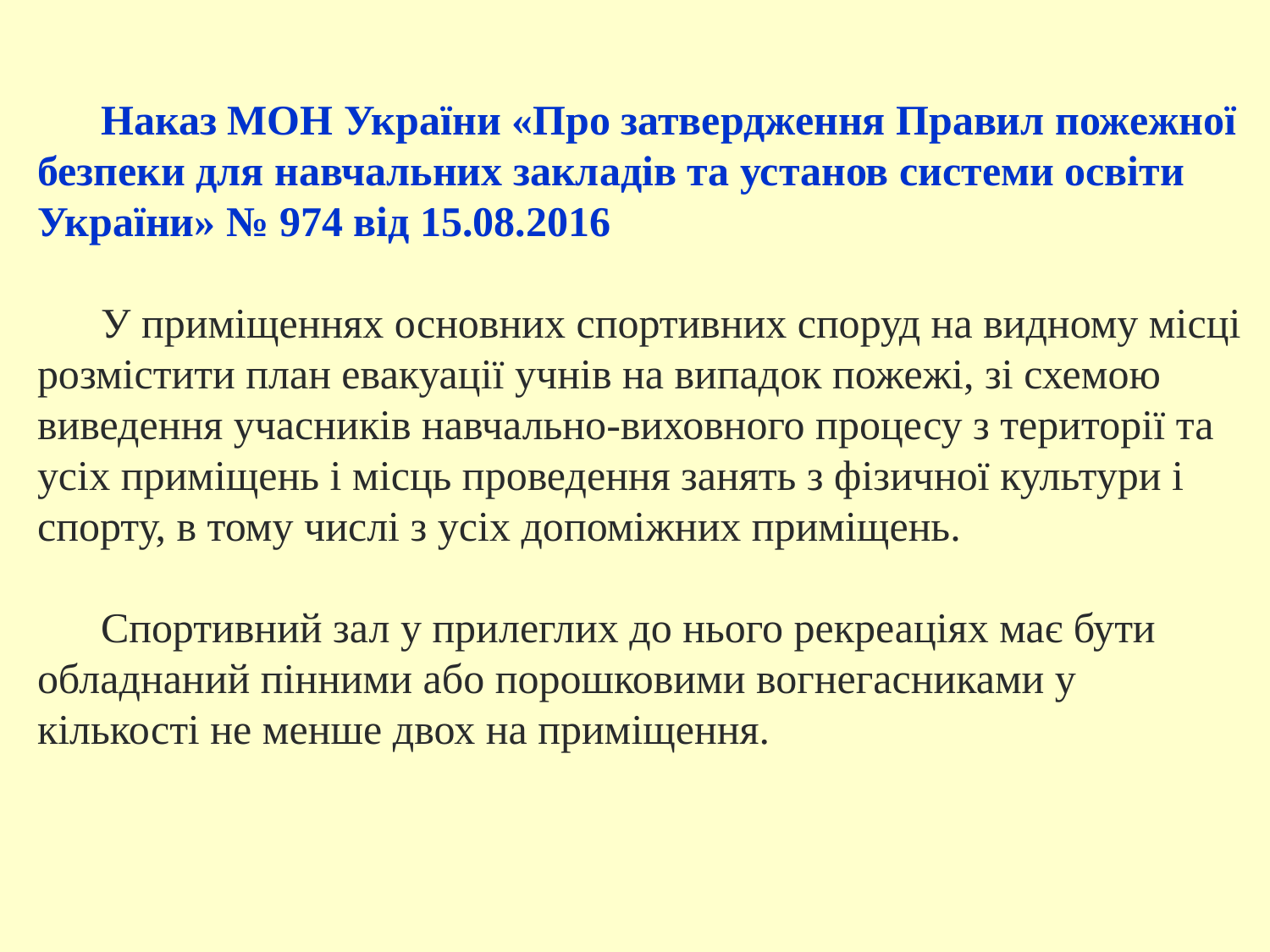

Наказ МОН України «Про затвердження Правил пожежної безпеки для навчальних закладів та установ системи освіти України» № 974 від 15.08.2016

У приміщеннях основних спортивних споруд на видному місці розмістити план евакуації учнів на випадок пожежі, зі схемою виведення учасників навчально-виховного процесу з території та усіх приміщень і місць проведення занять з фізичної культури і спорту, в тому числі з усіх допоміжних приміщень.

Спортивний зал у прилеглих до нього рекреаціях має бути обладнаний пінними або порошковими вогнегасниками у кількості не менше двох на приміщення.